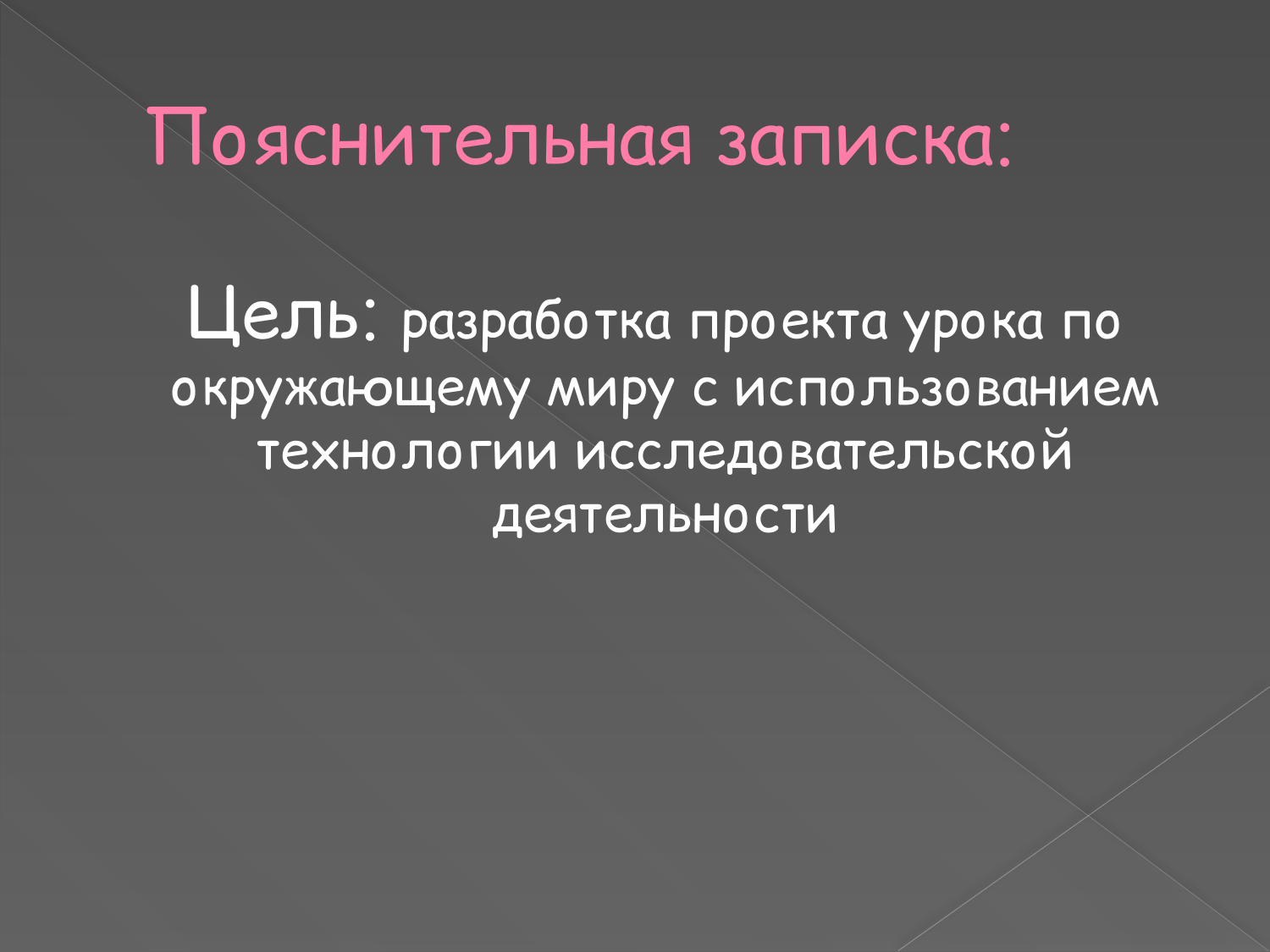

# Пояснительная записка:
  Цель: разработка проекта урока по окружающему миру с использованием технологии исследовательской деятельности